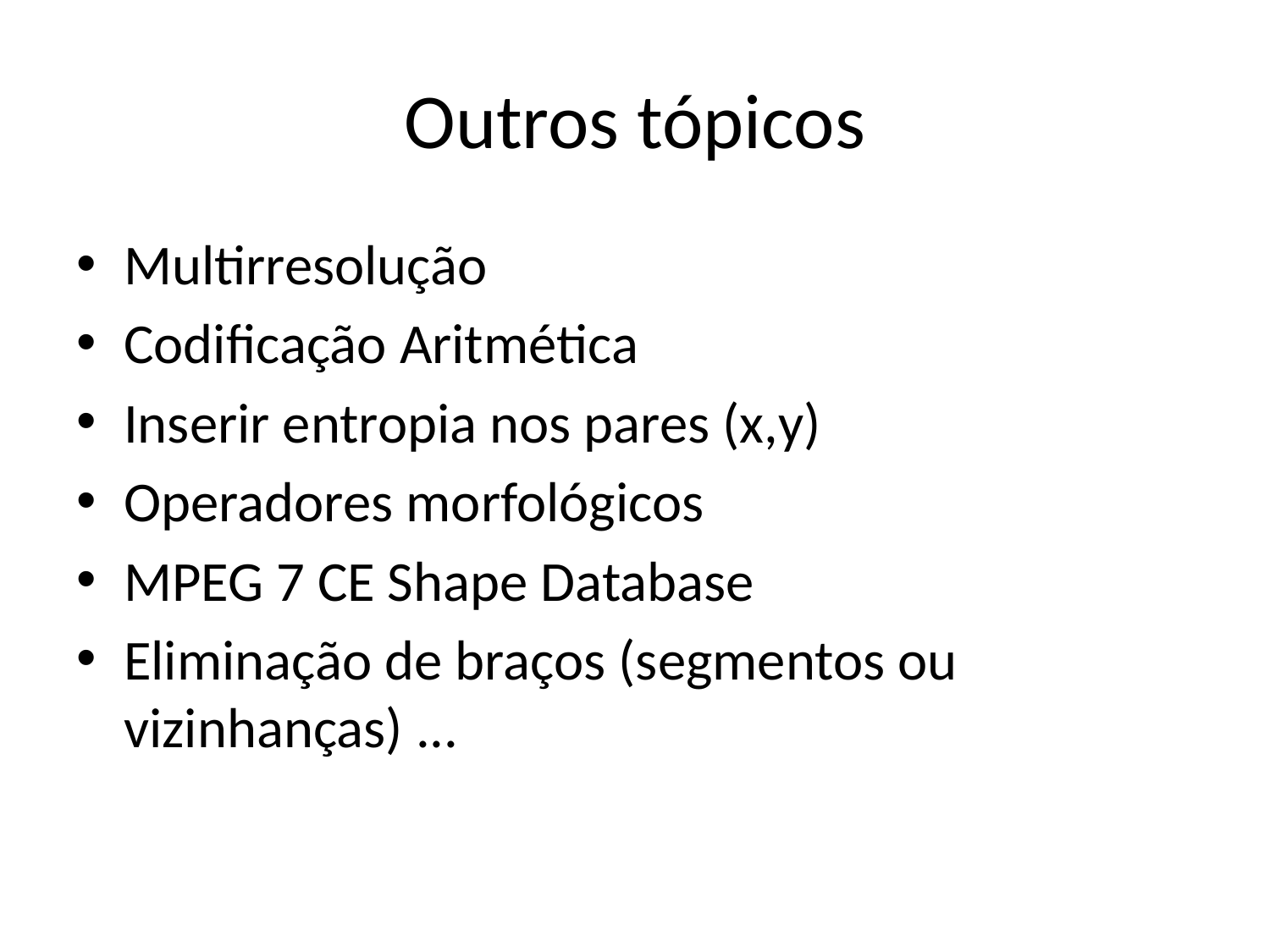

# Outros tópicos
Multirresolução
Codificação Aritmética
Inserir entropia nos pares (x,y)
Operadores morfológicos
MPEG 7 CE Shape Database
Eliminação de braços (segmentos ou vizinhanças) ...